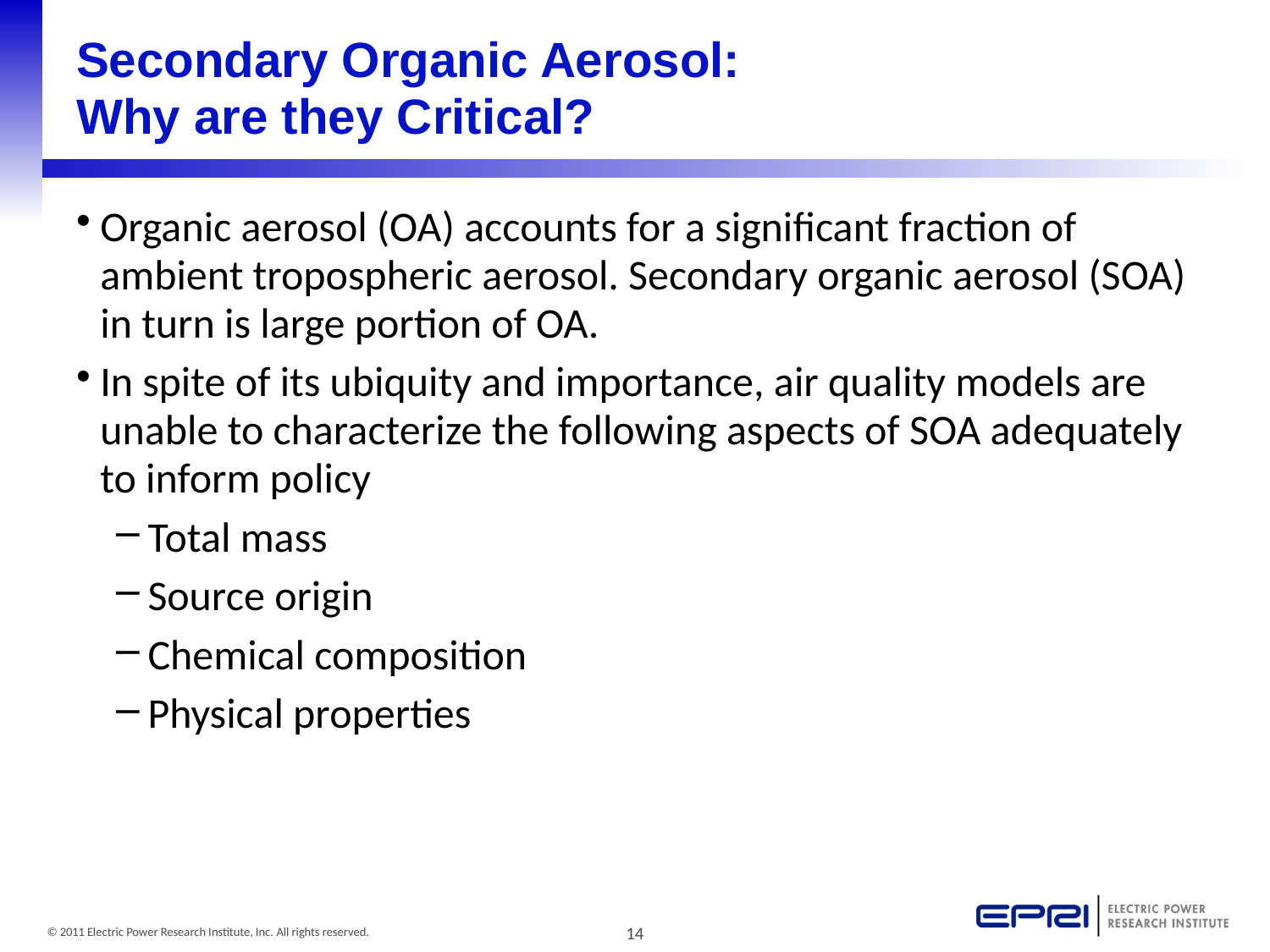

# Secondary Organic Aerosol: Why are they Critical?
Organic aerosol (OA) accounts for a significant fraction of ambient tropospheric aerosol. Secondary organic aerosol (SOA) in turn is large portion of OA.
In spite of its ubiquity and importance, air quality models are unable to characterize the following aspects of SOA adequately to inform policy
Total mass
Source origin
Chemical composition
Physical properties